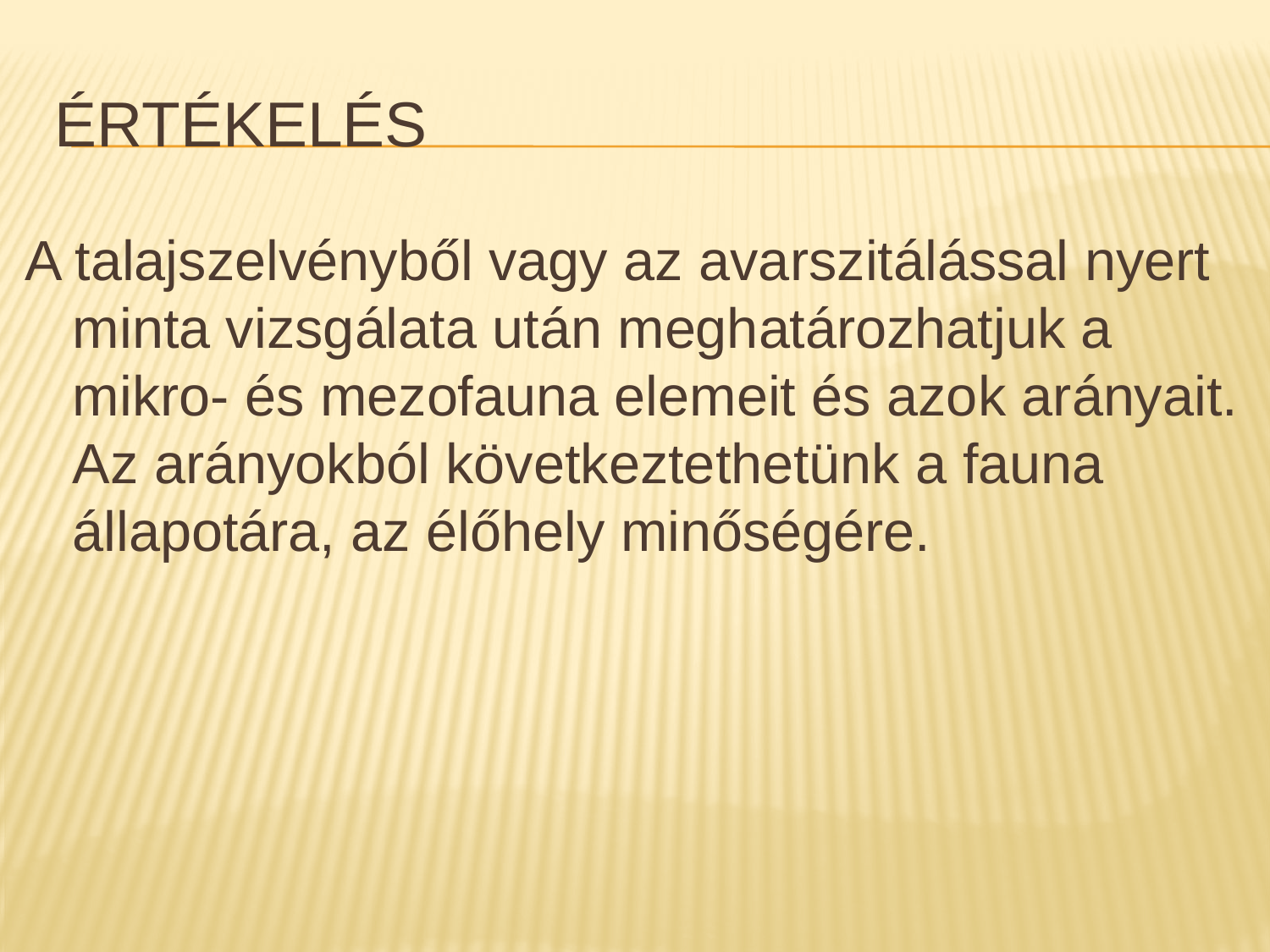

# Értékelés
A talajszelvényből vagy az avarszitálással nyert minta vizsgálata után meghatározhatjuk a mikro- és mezofauna elemeit és azok arányait. Az arányokból következtethetünk a fauna állapotára, az élőhely minőségére.